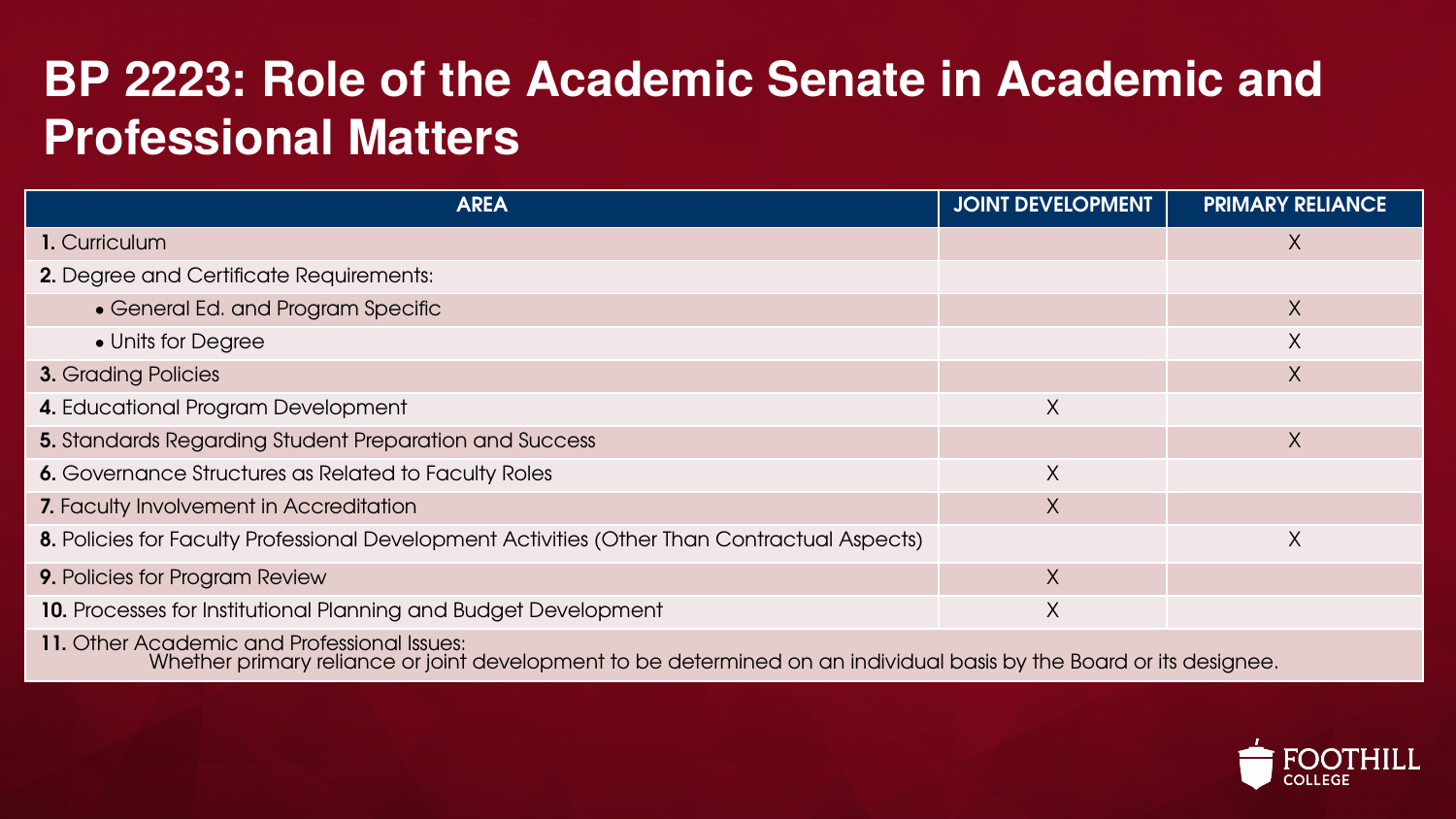

BP 2223: Role of the Academic Senate in Academic and Professional Matters
| AREA | JOINT DEVELOPMENT | PRIMARY RELIANCE |
| --- | --- | --- |
| 1. Curriculum |  | X |
| 2. Degree and Certificate Requirements: |  |  |
| • General Ed. and Program Specific |  | X |
| • Units for Degree |  | X |
| 3. Grading Policies |  | X |
| 4. Educational Program Development | X |  |
| 5. Standards Regarding Student Preparation and Success |  | X |
| 6. Governance Structures as Related to Faculty Roles | X |  |
| 7. Faculty Involvement in Accreditation | X |  |
| 8. Policies for Faculty Professional Development Activities (Other Than Contractual Aspects) |  | X |
| 9. Policies for Program Review | X |  |
| 10. Processes for Institutional Planning and Budget Development | X |  |
| 11. Other Academic and Professional Issues: Whether primary reliance or joint development to be determined on an individual basis by the Board or its designee. |  |  |